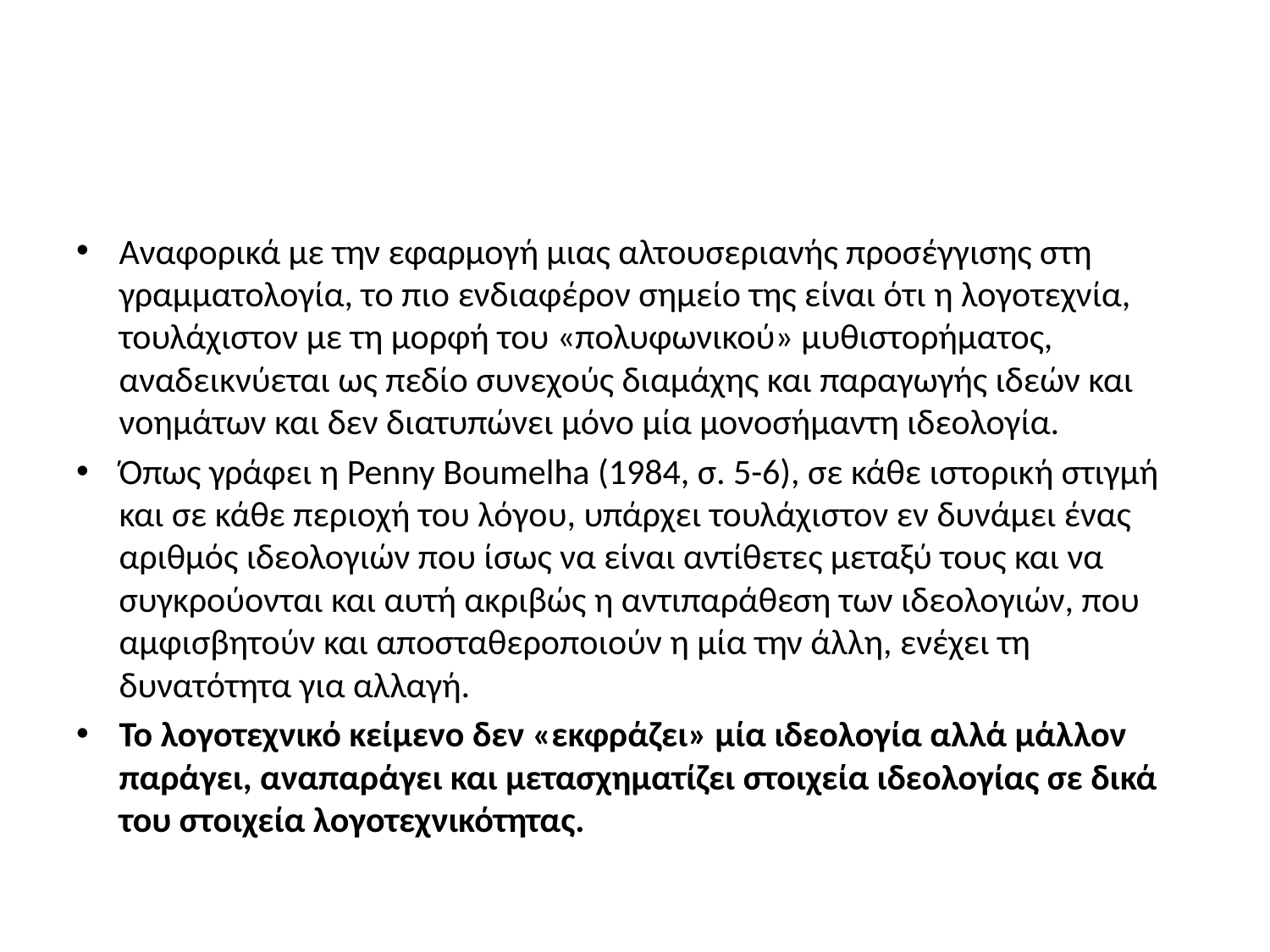

#
Αναφορικά με την εφαρμογή μιας αλτουσεριανής προσέγγισης στη γραμματολογία, το πιο ενδιαφέρον σημείο της είναι ότι η λογοτεχνία, τουλάχιστον με τη μορφή του «πολυφωνικού» μυθιστορήματος, αναδεικνύεται ως πεδίο συνεχούς διαμάχης και παραγωγής ιδεών και νοημάτων και δεν διατυπώνει μόνο μία μονοσήμαντη ιδεολογία.
Όπως γράφει η Penny Boumelha (1984, σ. 5-6), σε κάθε ιστορική στιγμή και σε κάθε περιοχή του λόγου, υπάρχει τουλάχιστον εν δυνάμει ένας αριθμός ιδεολογιών που ίσως να είναι αντίθετες μεταξύ τους και να συγκρούονται και αυτή ακριβώς η αντιπαράθεση των ιδεολογιών, που αμφισβητούν και αποσταθεροποιούν η μία την άλλη, ενέχει τη δυνατότητα για αλλαγή.
Το λογοτεχνικό κείμενο δεν «εκφράζει» μία ιδεολογία αλλά μάλλον παράγει, αναπαράγει και μετασχηματίζει στοιχεία ιδεολογίας σε δικά του στοιχεία λογοτεχνικότητας.